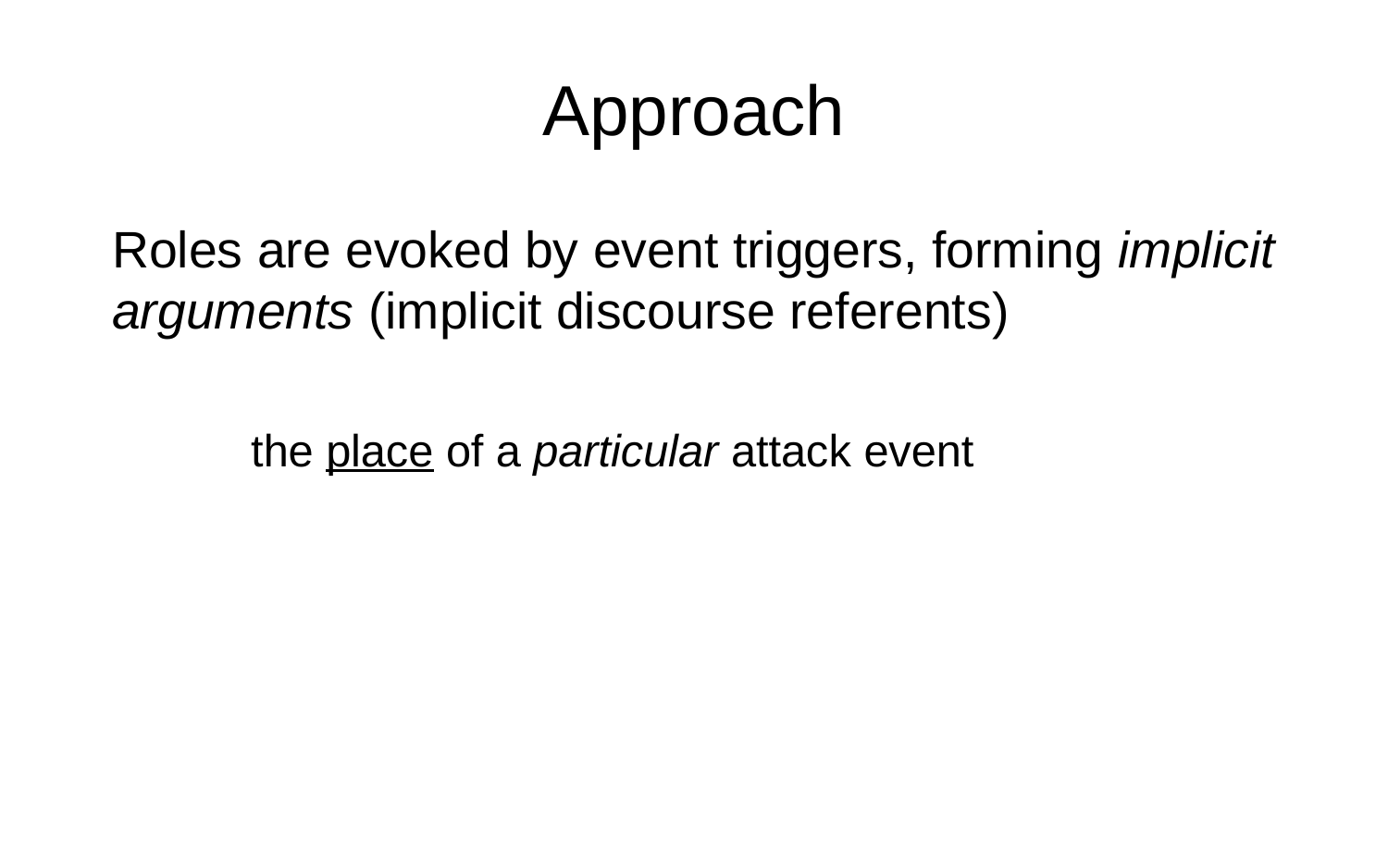

# Approach
Roles are evoked by event triggers, forming implicit arguments (implicit discourse referents)

	the place of a particular attack event